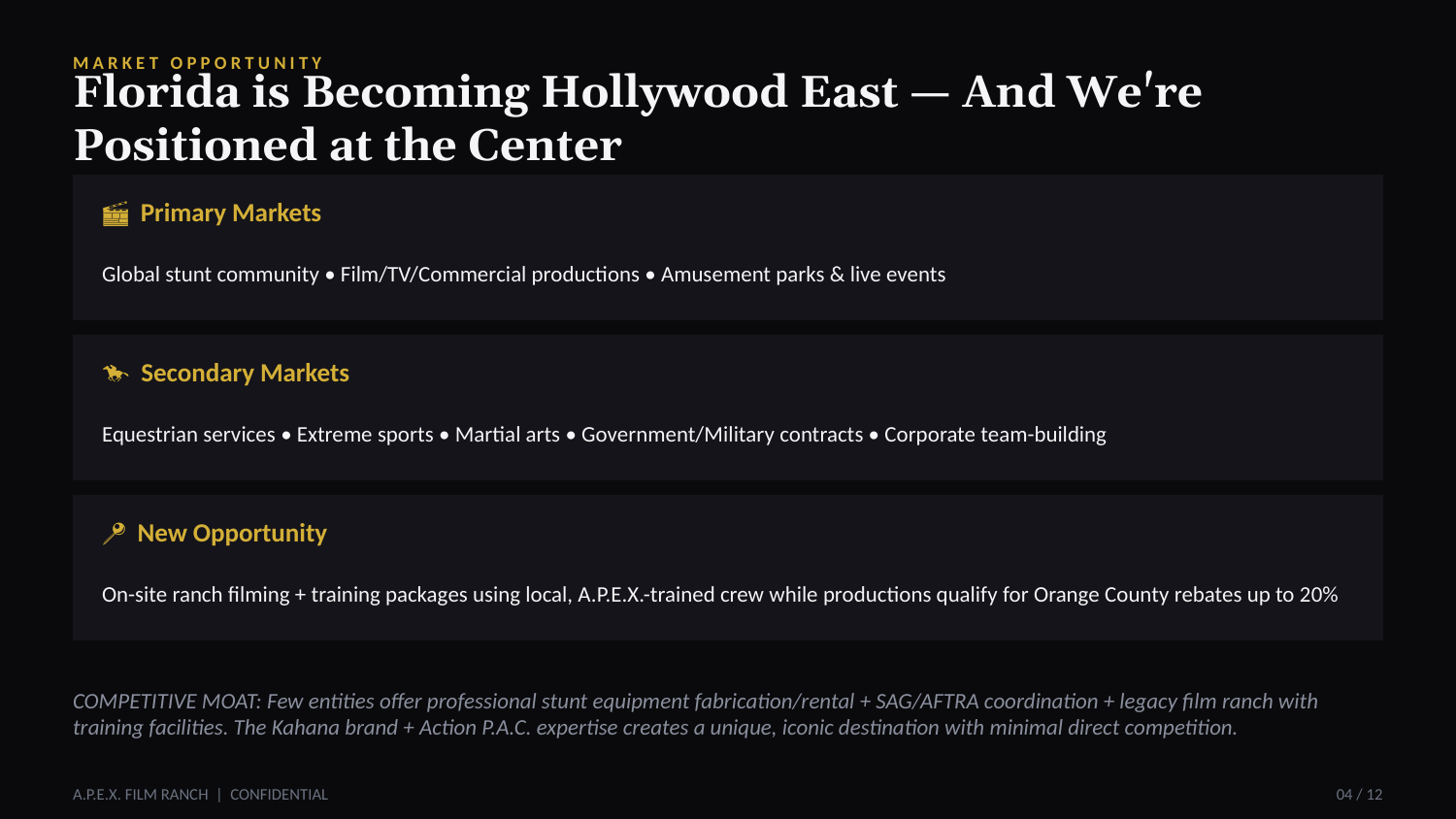

MARKET OPPORTUNITY
Florida is Becoming Hollywood East — And We're Positioned at the Center

🎬  Primary Markets
Global stunt community • Film/TV/Commercial productions • Amusement parks & live events

🏇  Secondary Markets
Equestrian services • Extreme sports • Martial arts • Government/Military contracts • Corporate team-building

📍  New Opportunity
On-site ranch filming + training packages using local, A.P.E.X.-trained crew while productions qualify for Orange County rebates up to 20%
COMPETITIVE MOAT: Few entities offer professional stunt equipment fabrication/rental + SAG/AFTRA coordination + legacy film ranch with training facilities. The Kahana brand + Action P.A.C. expertise creates a unique, iconic destination with minimal direct competition.
A.P.E.X. FILM RANCH  |  CONFIDENTIAL
04 / 12